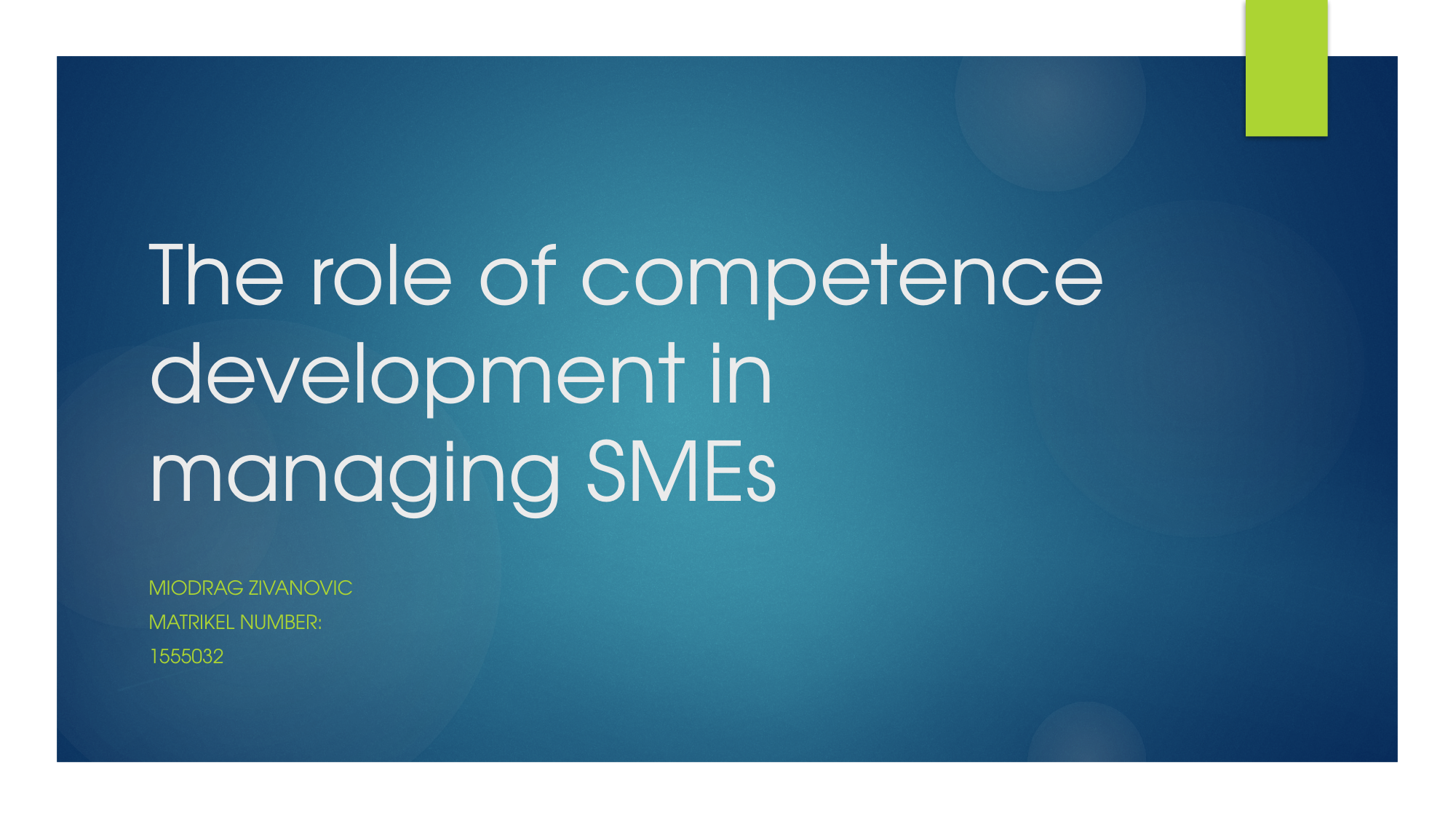

# The role of competence development in managing SMEs
MIODRAG Zivanovic
Matrikel number:
1555032